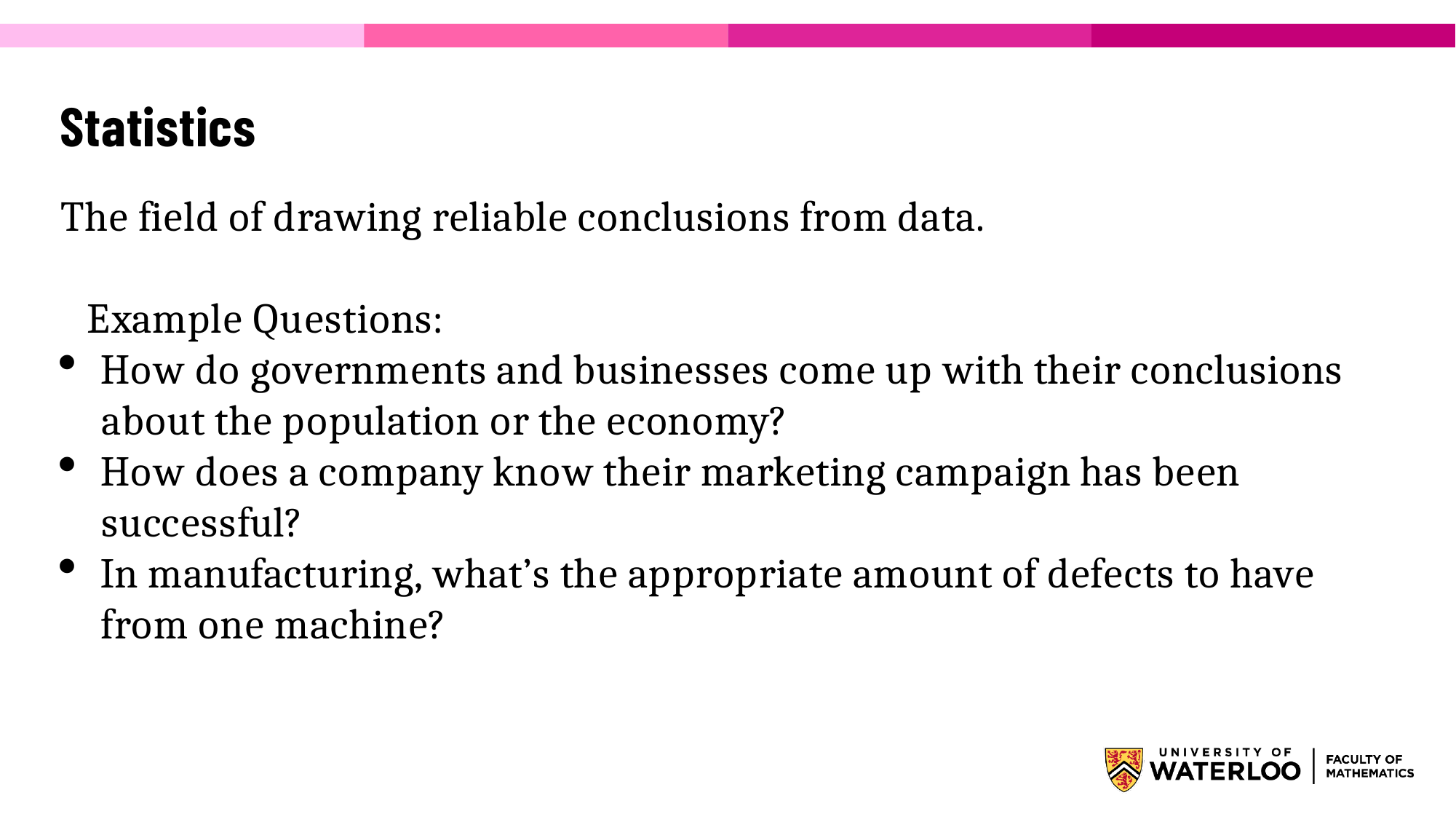

# Statistics
The field of drawing reliable conclusions from data.

Example Questions:
How do governments and businesses come up with their conclusions about the population or the economy?
How does a company know their marketing campaign has been successful?
In manufacturing, what’s the appropriate amount of defects to have from one machine?